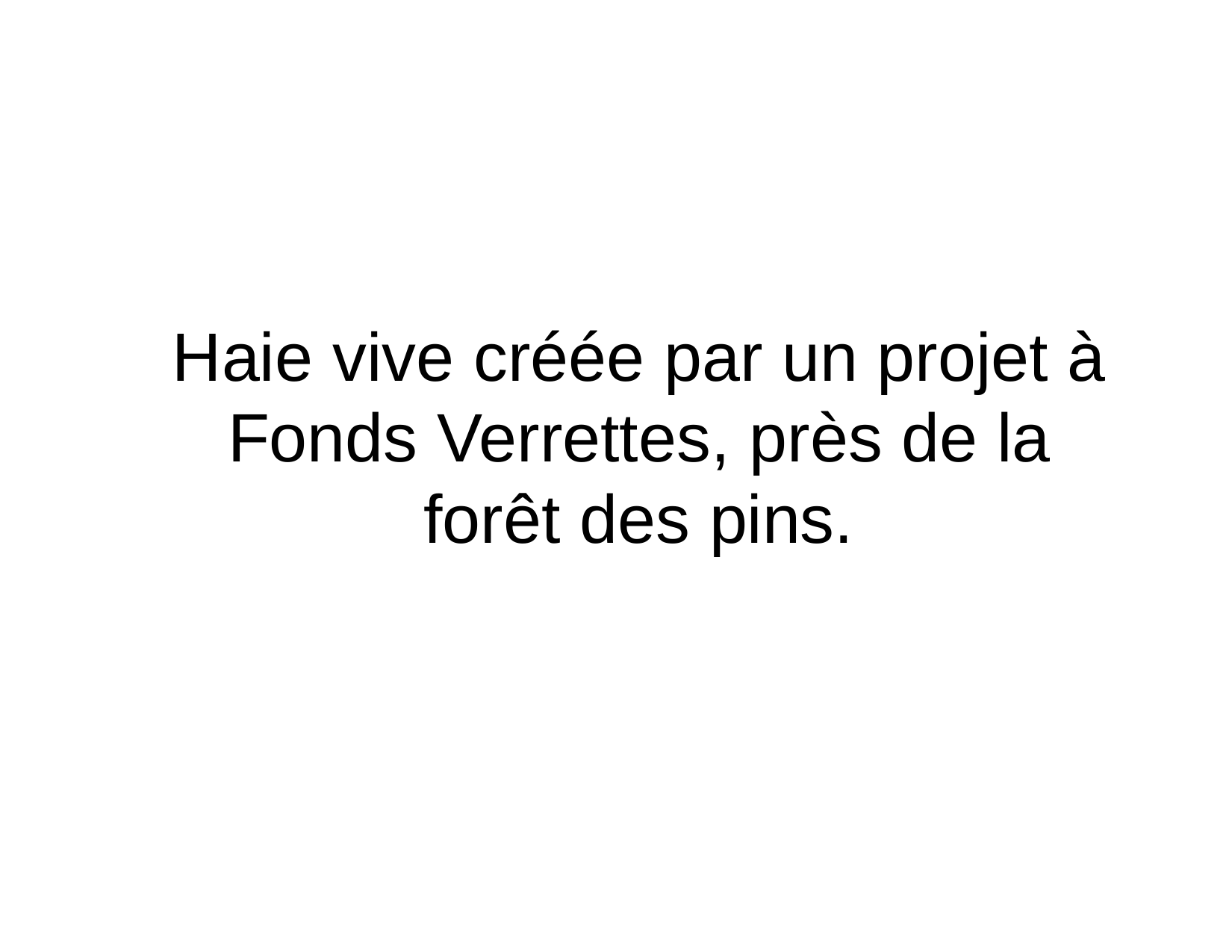

# Haie vive créée par un projet à Fonds Verrettes, près de la forêt des pins.